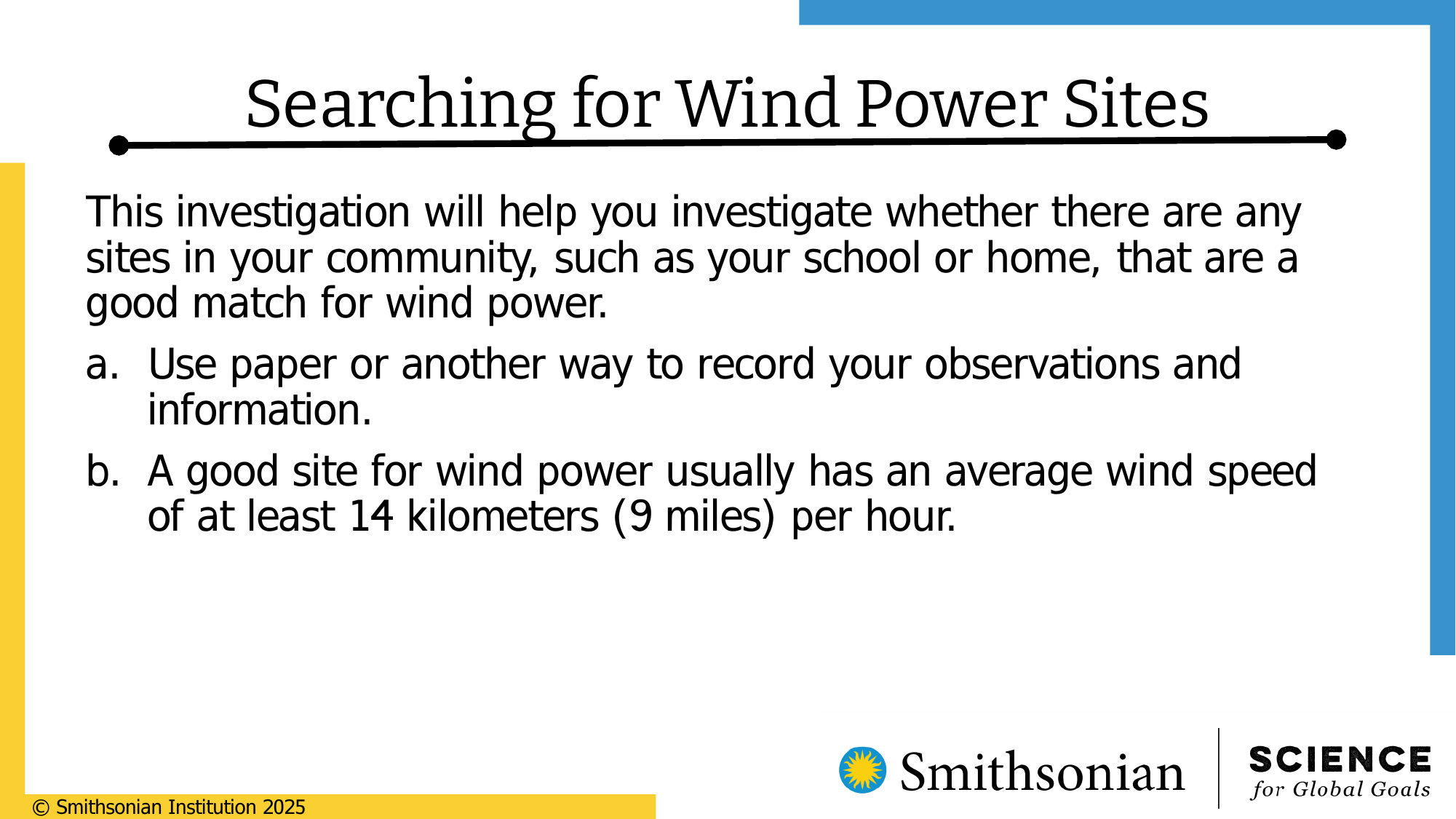

# Searching for Wind Power Sites
This investigation will help you investigate whether there are any sites in your community, such as your school or home, that are a good match for wind power.
Use paper or another way to record your observations and information.
A good site for wind power usually has an average wind speed of at least 14 kilometers (9 miles) per hour.